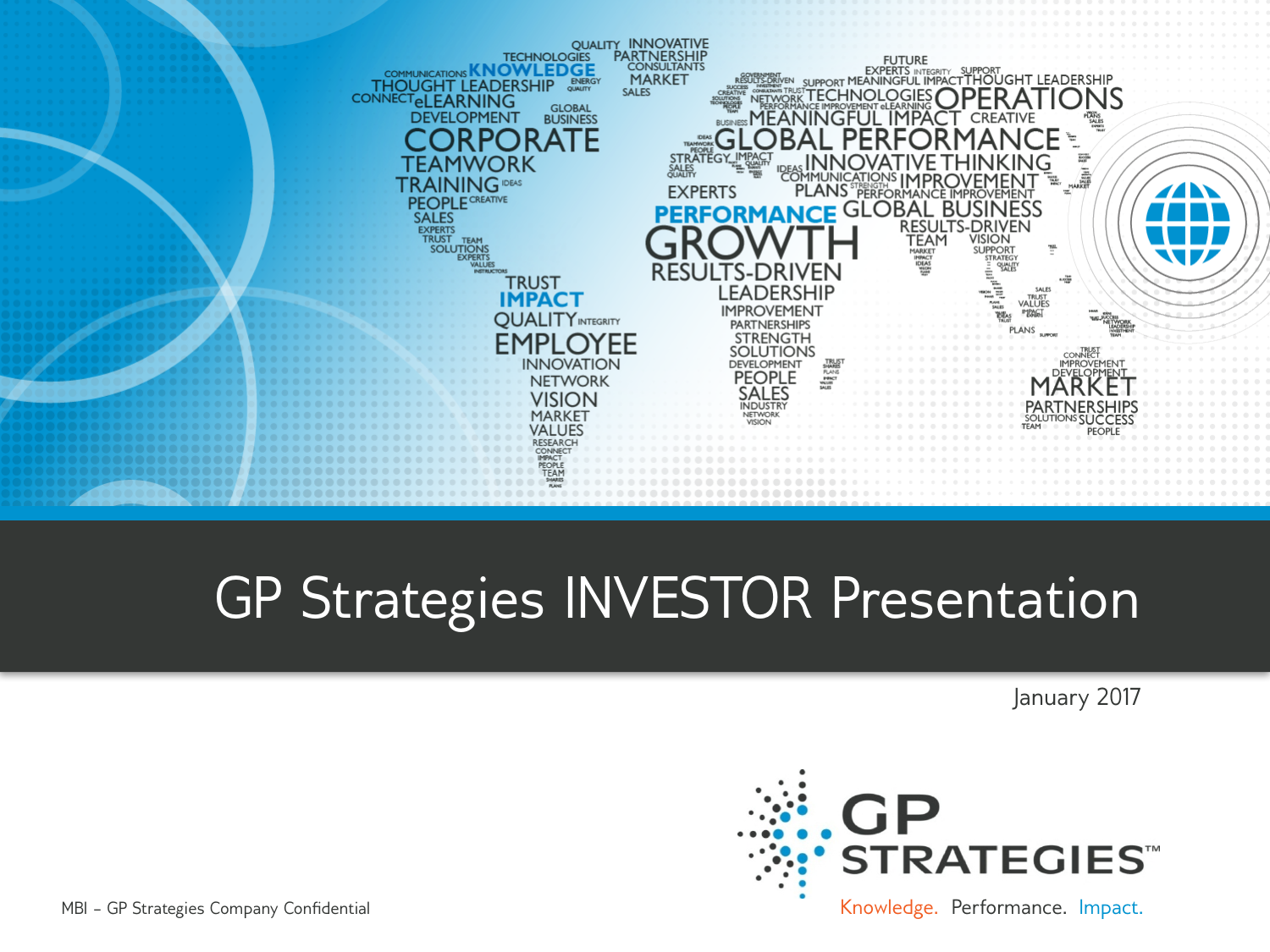

# GP Strategies INVESTOR Presentation
January 2017
MBI – GP Strategies Company Confidential